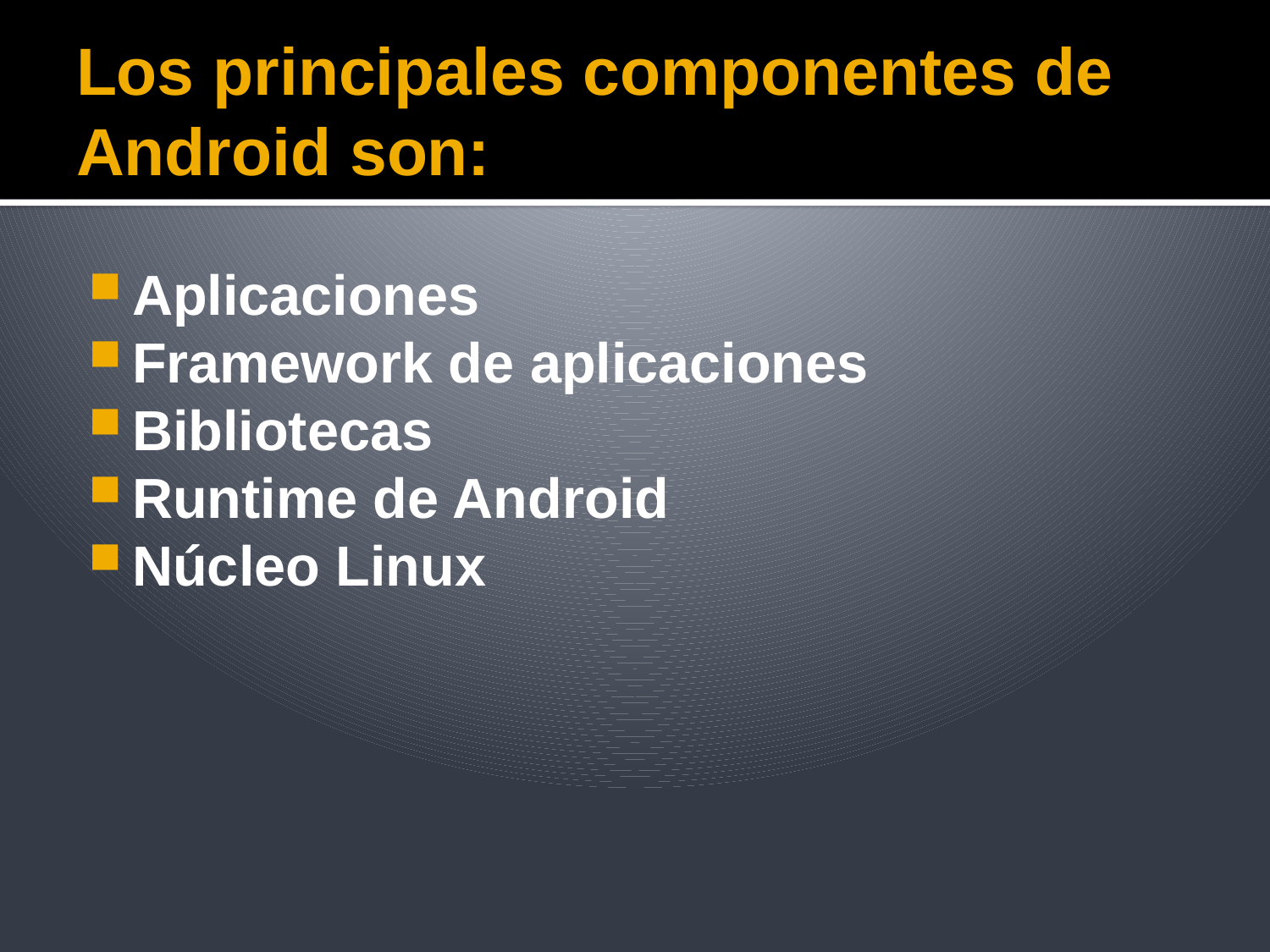

# Los principales componentes de Android son:
Aplicaciones
Framework de aplicaciones
Bibliotecas
Runtime de Android
Núcleo Linux